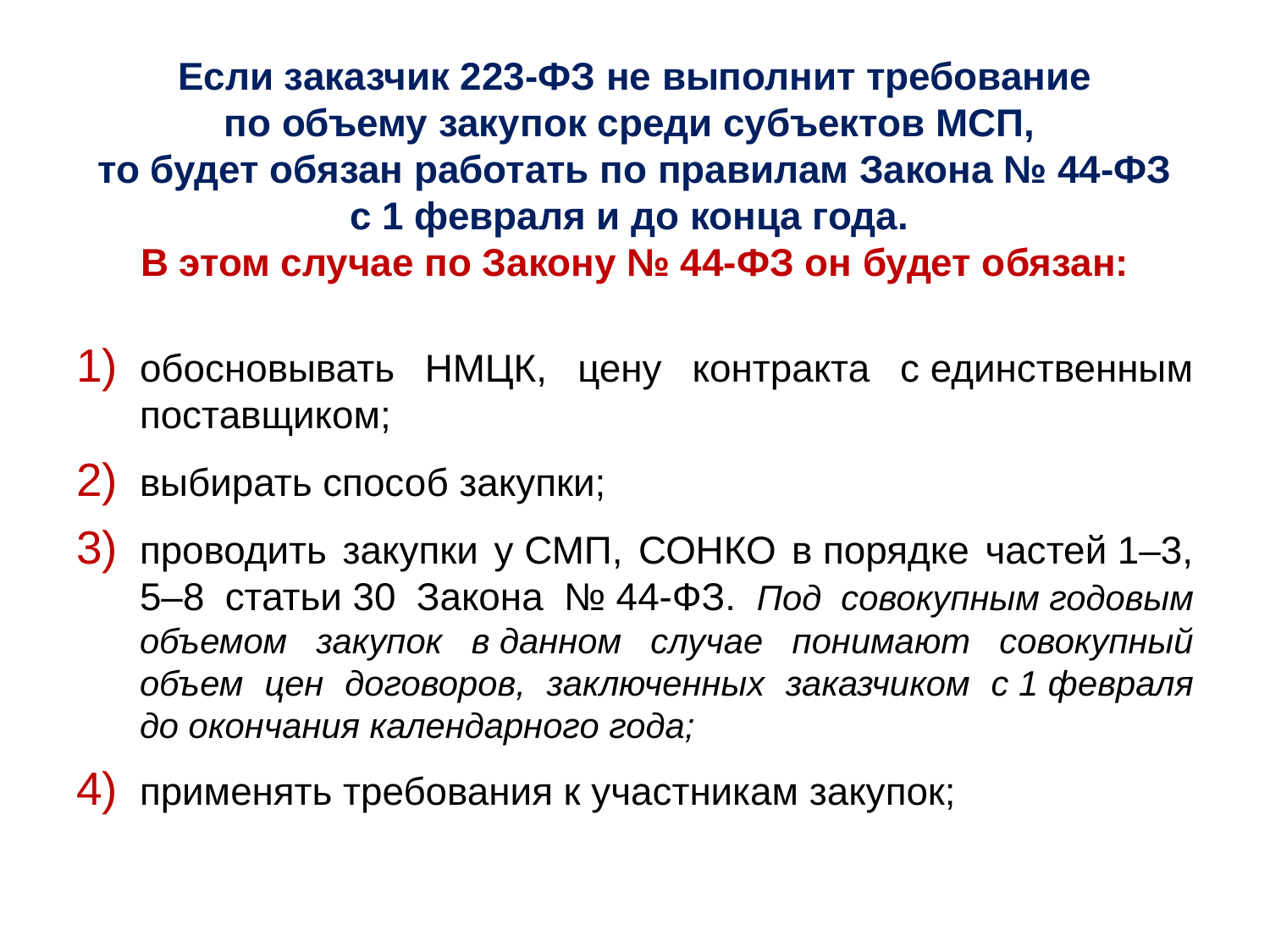

# Если заказчик 223-ФЗ не выполнит требование по объему закупок среди субъектов МСП, то будет обязан работать по правилам Закона № 44-ФЗ с 1 февраля и до конца года. В этом случае по Закону № 44-ФЗ он будет обязан:
обосновывать НМЦК, цену контракта с единственным поставщиком;
выбирать способ закупки;
проводить закупки у СМП, СОНКО в порядке частей 1–3, 5–8 статьи 30 Закона № 44-ФЗ. Под совокупным годовым объемом закупок в данном случае понимают совокупный объем цен договоров, заключенных заказчиком с 1 февраля до окончания календарного года;
применять требования к участникам закупок;